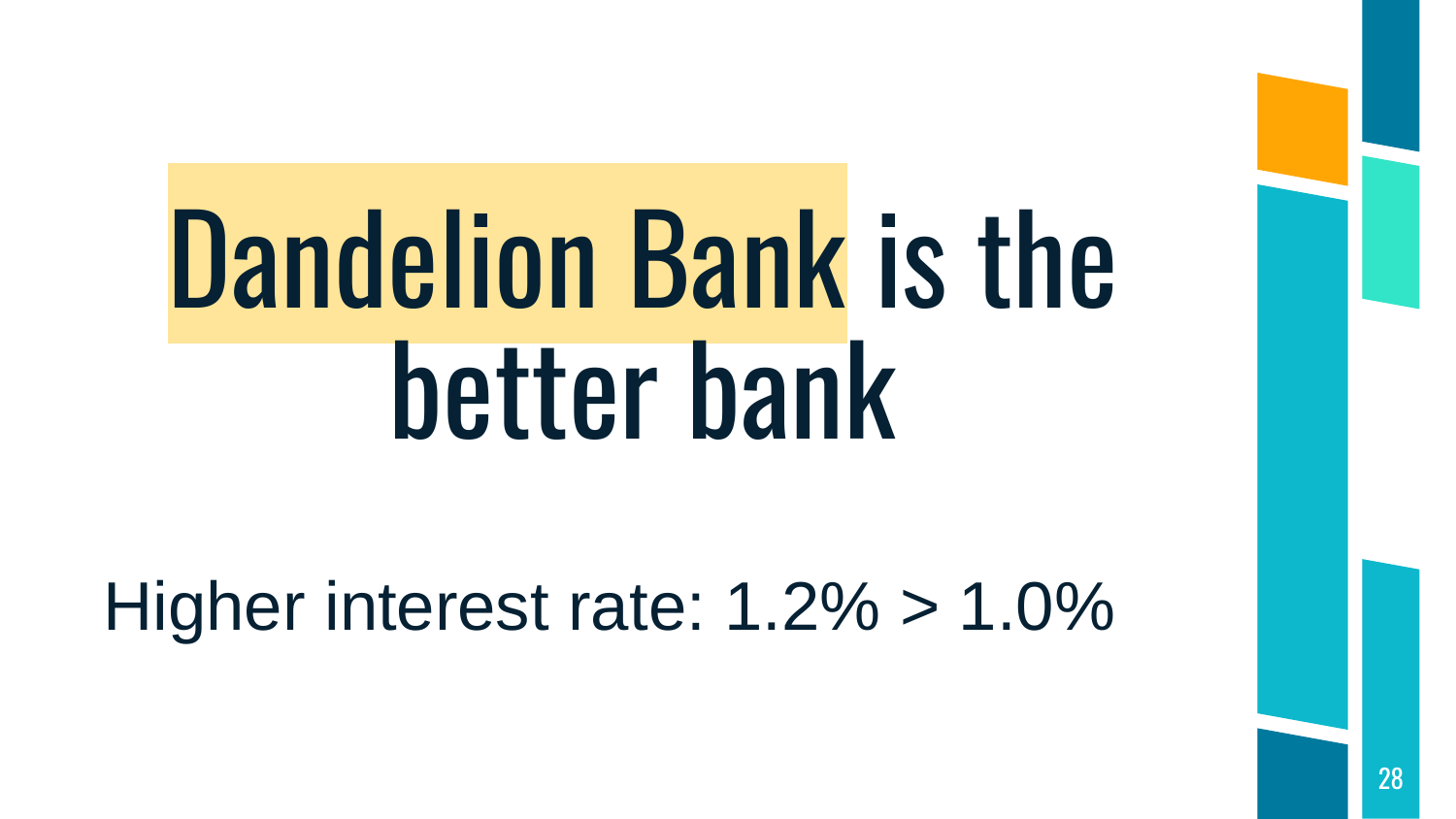

Dandelion Bank is the better bank
Higher interest rate: 1.2% > 1.0%
28